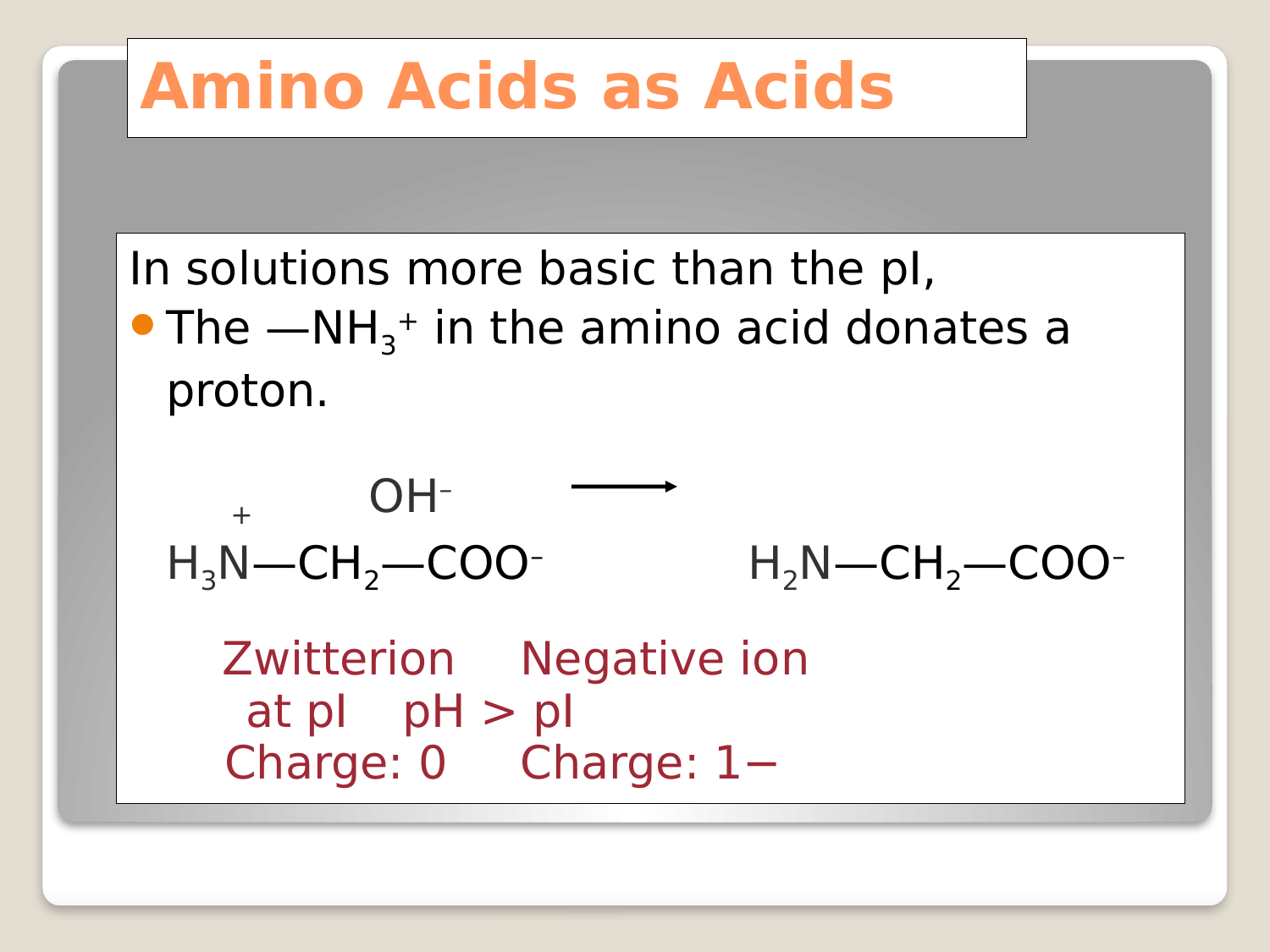

# Amino Acids as Acids
In solutions more basic than the pI,
The —NH3+ in the amino acid donates a proton.

            +			          OH–
	H3N—CH2—COO–              H2N—CH2—COO–

         Zwitterion			Negative ion
        at pI  				pH > pI
	    Charge: 0			Charge: 1−